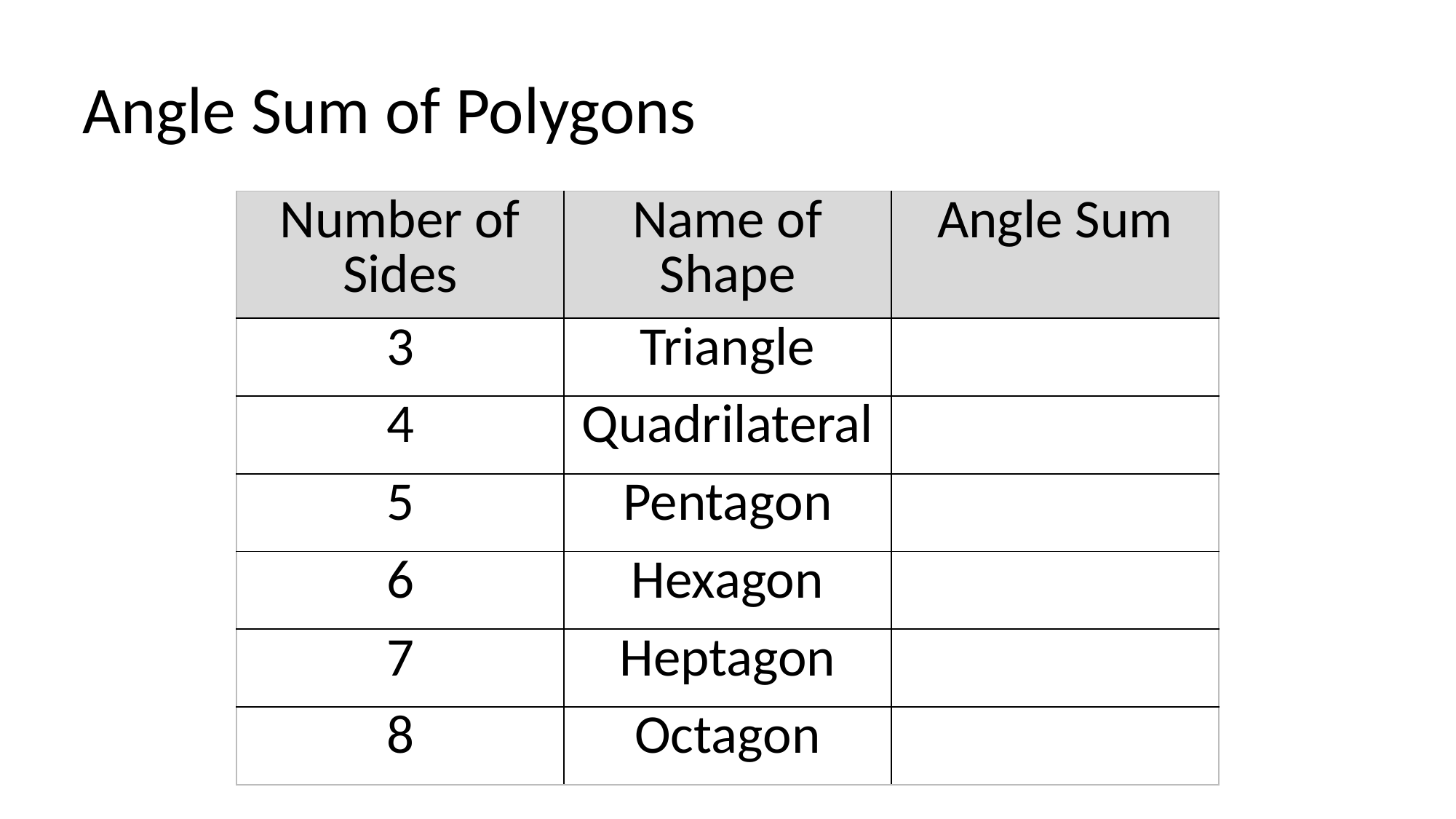

# Angle Sum of Polygons
| Number of Sides | Name of Shape | Angle Sum |
| --- | --- | --- |
| 3 | Triangle |  |
| 4 | Quadrilateral |  |
| 5 | Pentagon |  |
| 6 | Hexagon |  |
| 7 | Heptagon |  |
| 8 | Octagon |  |